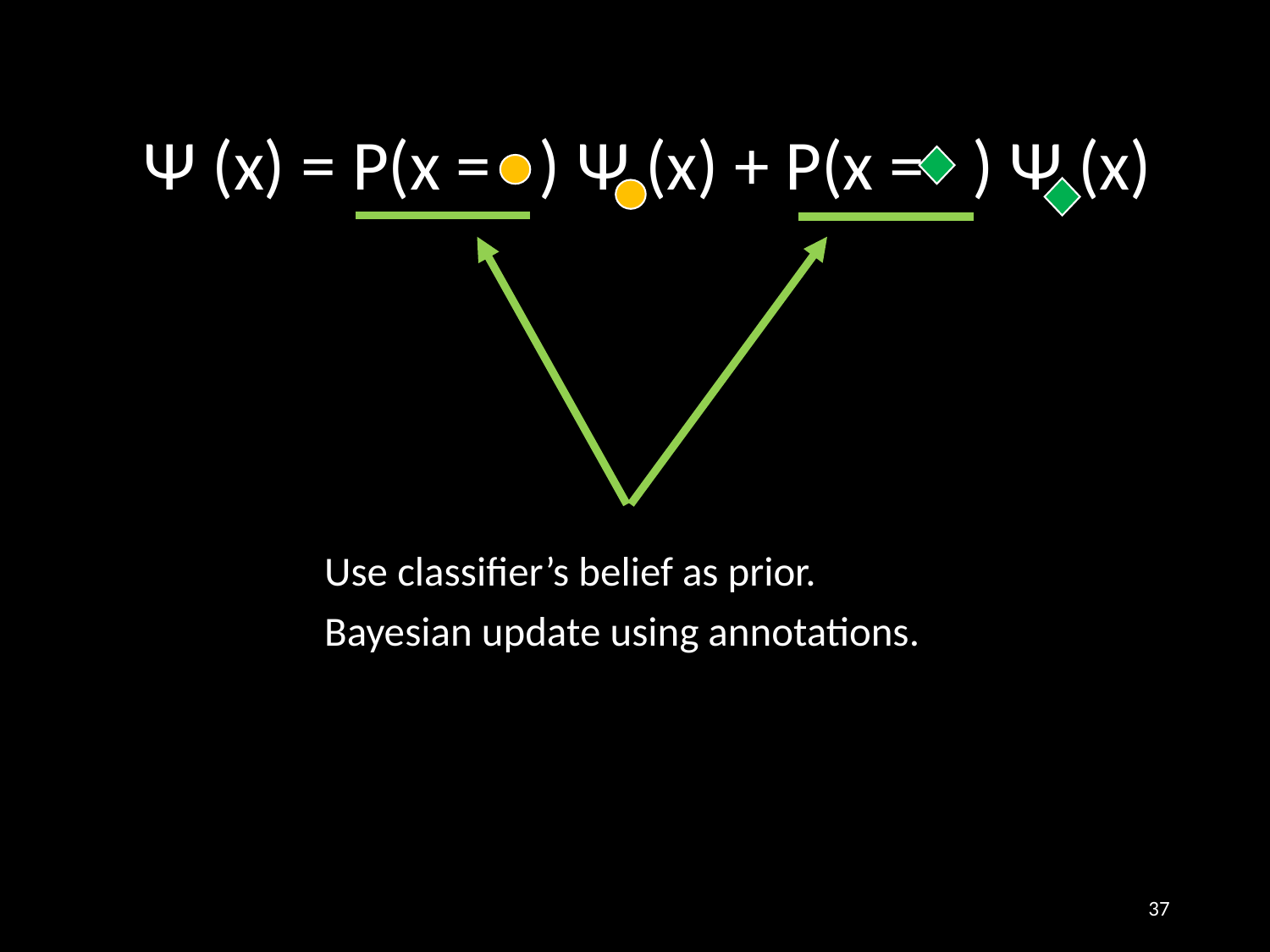

Ψ (x) = P(x =   ) Ψ (x) + P(x =   ) Ψ (x)

Use classifier’s belief as prior.
Bayesian update using annotations.
37